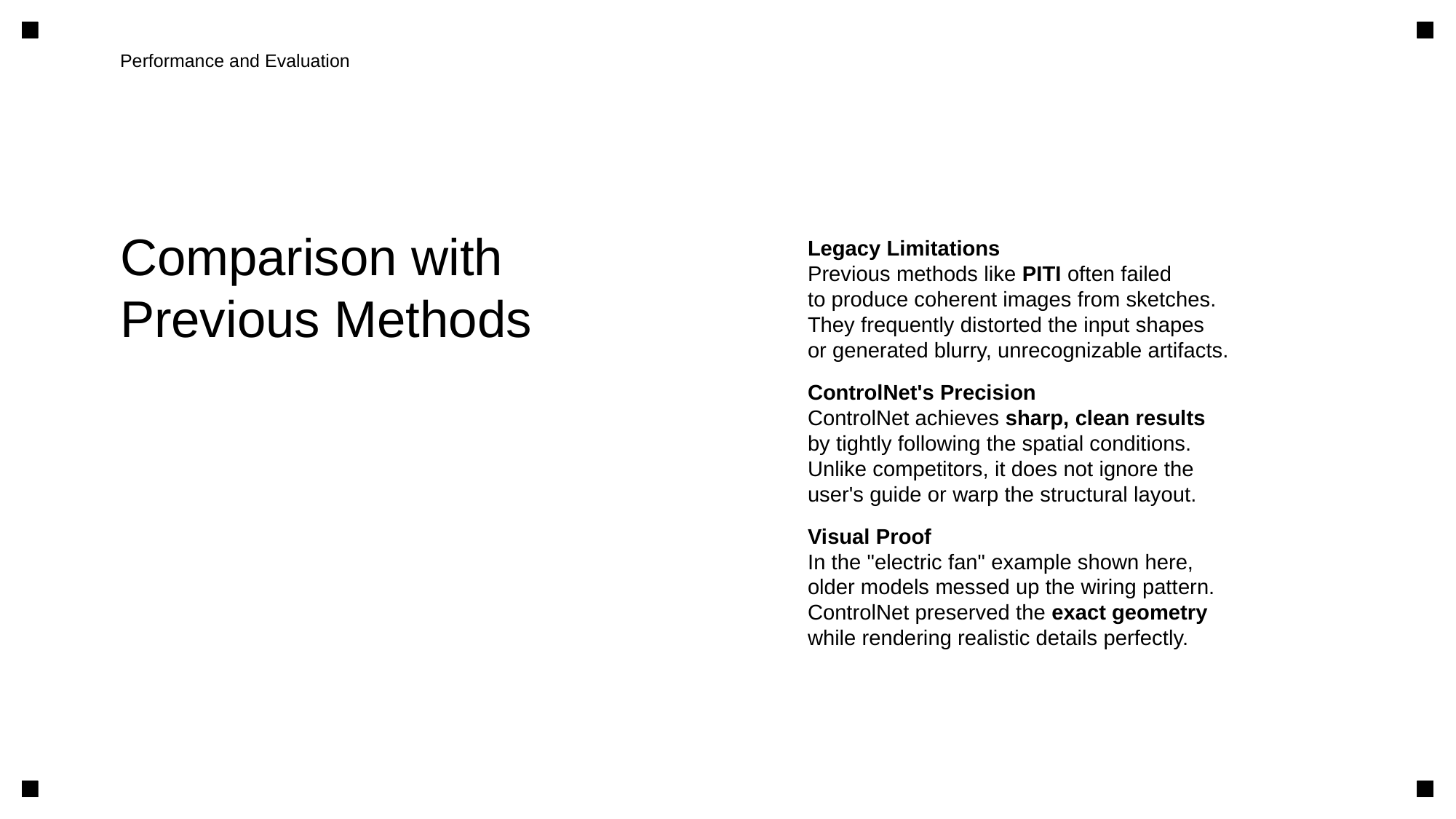

Performance and Evaluation
Comparison with
Previous Methods
Legacy Limitations
Previous methods like PITI often failed
to produce coherent images from sketches.
They frequently distorted the input shapes
or generated blurry, unrecognizable artifacts.
ControlNet's Precision
ControlNet achieves sharp, clean results
by tightly following the spatial conditions.
Unlike competitors, it does not ignore the
user's guide or warp the structural layout.
Visual Proof
In the "electric fan" example shown here,
older models messed up the wiring pattern.
ControlNet preserved the exact geometry
while rendering realistic details perfectly.